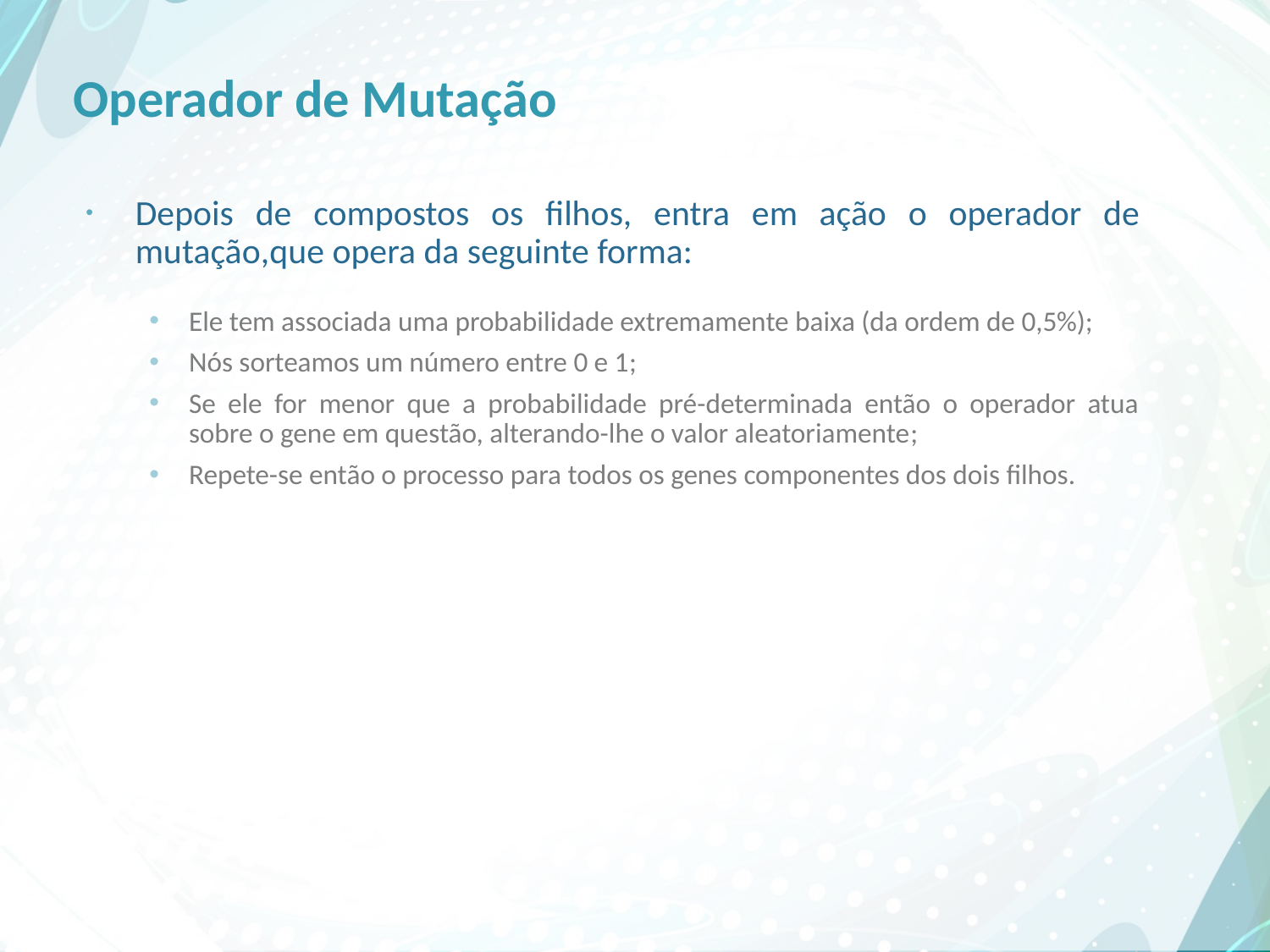

# Operador de Mutação
Depois de compostos os filhos, entra em ação o operador de mutação,que opera da seguinte forma:

Ele tem associada uma probabilidade extremamente baixa (da ordem de 0,5%);
Nós sorteamos um número entre 0 e 1;
Se ele for menor que a probabilidade pré-determinada então o operador atua sobre o gene em questão, alterando-lhe o valor aleatoriamente;
Repete-se então o processo para todos os genes componentes dos dois filhos.
46